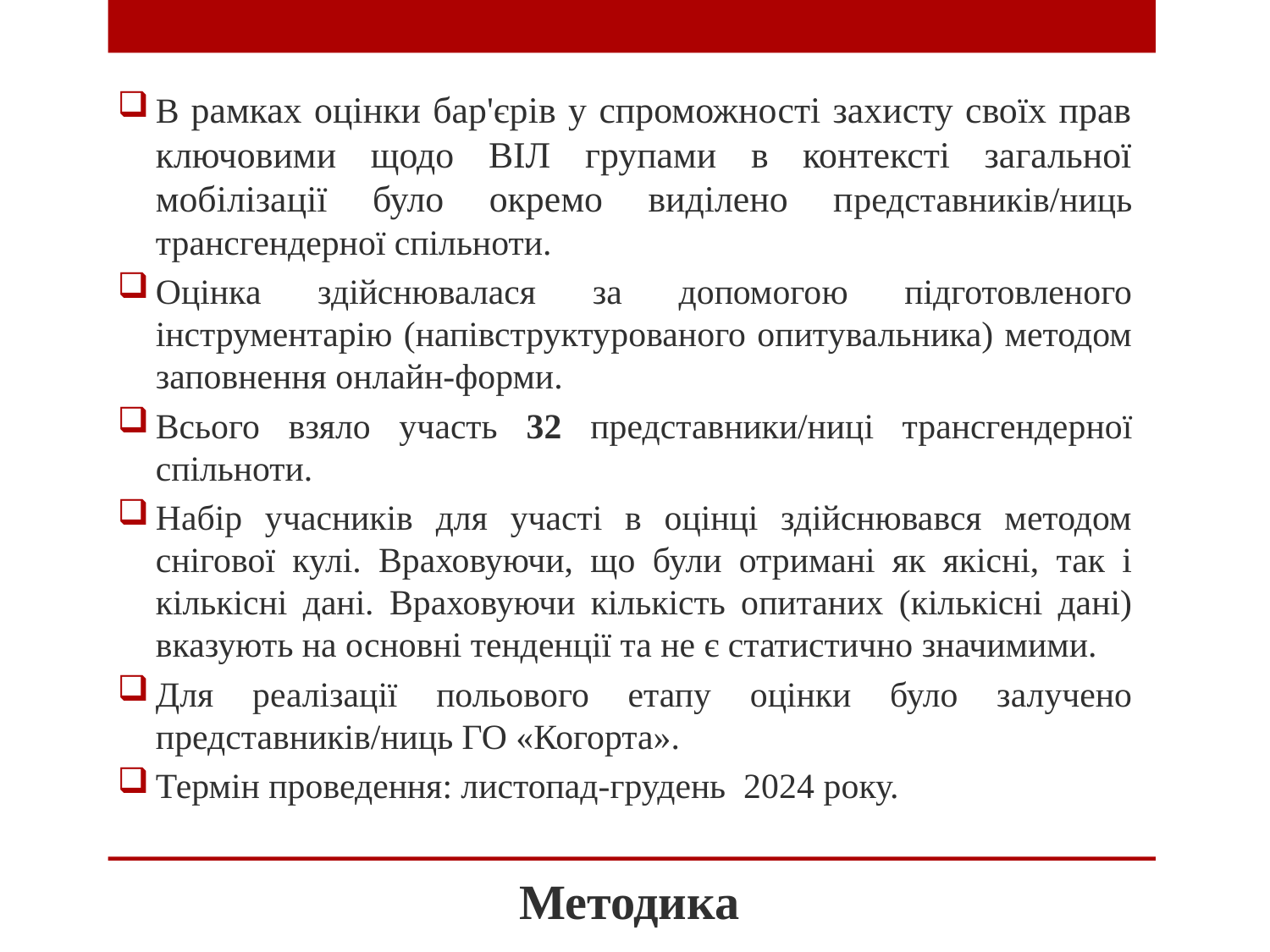

В рамках оцінки бар'єрів у спроможності захисту своїх прав ключовими щодо ВІЛ групами в контексті загальної мобілізації було окремо виділено представників/ниць трансгендерної спільноти.
Оцінка здійснювалася за допомогою підготовленого інструментарію (напівструктурованого опитувальника) методом заповнення онлайн-форми.
Всього взяло участь 32 представники/ниці трансгендерної спільноти.
Набір учасників для участі в оцінці здійснювався методом снігової кулі. Враховуючи, що були отримані як якісні, так і кількісні дані. Враховуючи кількість опитаних (кількісні дані) вказують на основні тенденції та не є статистично значимими.
Для реалізації польового етапу оцінки було залучено представників/ниць ГО «Когорта».
Термін проведення: листопад-грудень  2024 року.
# Методика